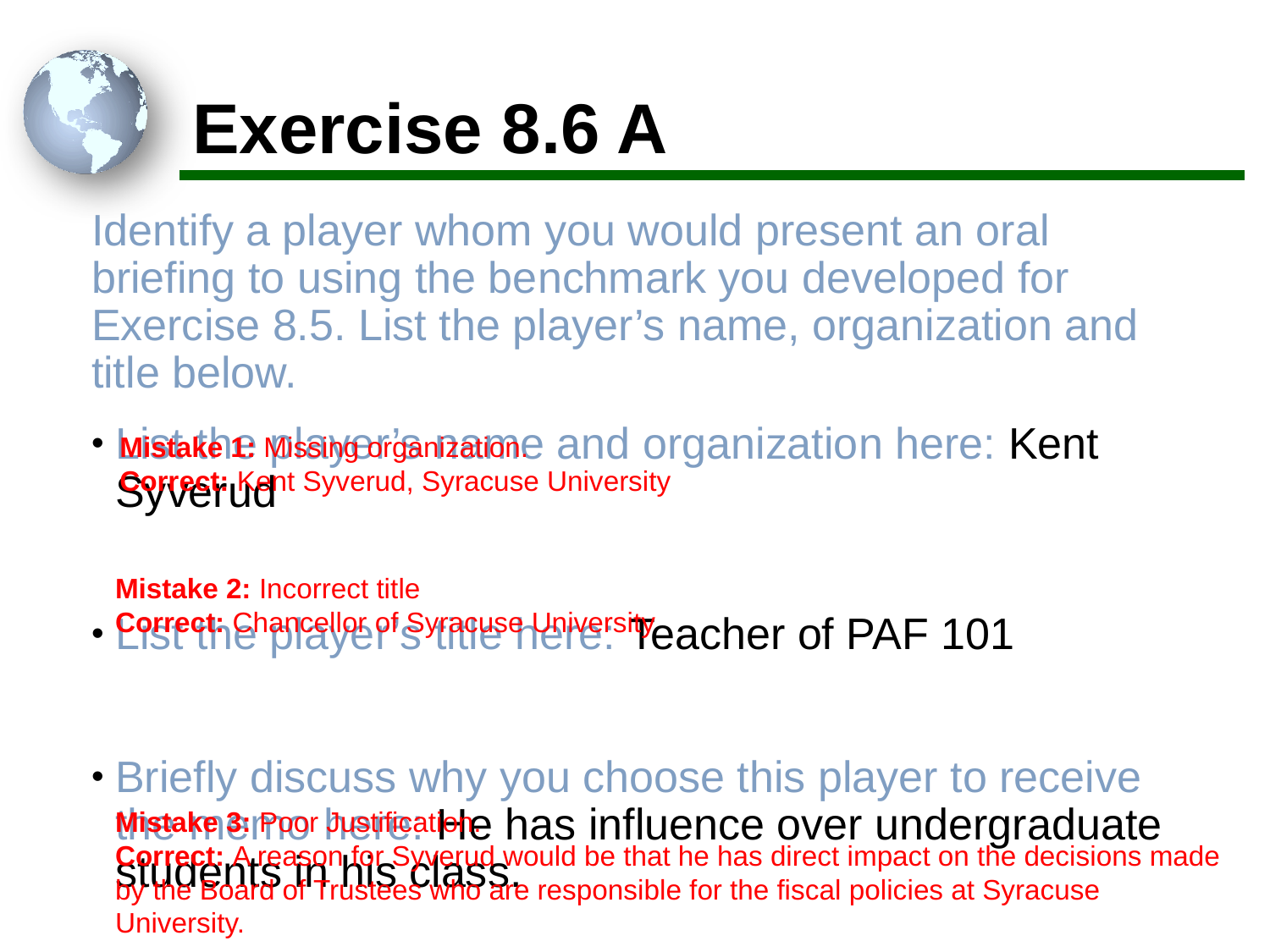

# Exercise 8.6 A
Identify a player whom you would present an oral briefing to using the benchmark you developed for Exercise 8.5. List the player’s name, organization and title below.
List the player’s name and organization here: Kent Syverud

List the player’s title here: Teacher of PAF 101

Briefly discuss why you choose this player to receive the memo here: He has influence over undergraduate students in his class.

Mistake 1: Missing organization.
Correct: Kent Syverud, Syracuse University
Mistake 2: Incorrect title
Correct: Chancellor of Syracuse University
Mistake 3: Poor Justification.
Correct: A reason for Syverud would be that he has direct impact on the decisions made by the Board of Trustees who are responsible for the fiscal policies at Syracuse University.